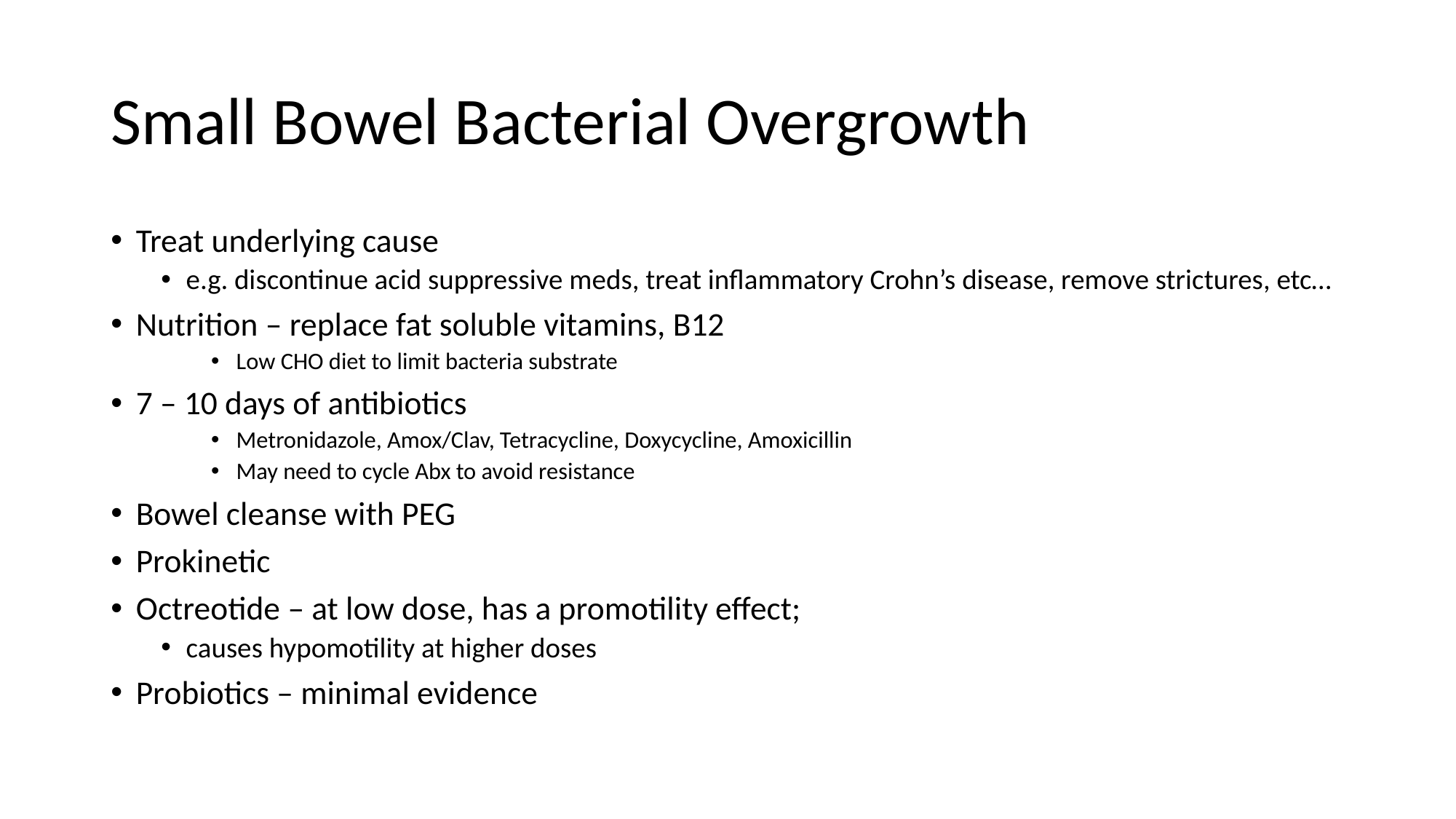

# Small Bowel Bacterial Overgrowth
Treat underlying cause
e.g. discontinue acid suppressive meds, treat inflammatory Crohn’s disease, remove strictures, etc…
Nutrition – replace fat soluble vitamins, B12
Low CHO diet to limit bacteria substrate
7 – 10 days of antibiotics
Metronidazole, Amox/Clav, Tetracycline, Doxycycline, Amoxicillin
May need to cycle Abx to avoid resistance
Bowel cleanse with PEG
Prokinetic
Octreotide – at low dose, has a promotility effect;
causes hypomotility at higher doses
Probiotics – minimal evidence